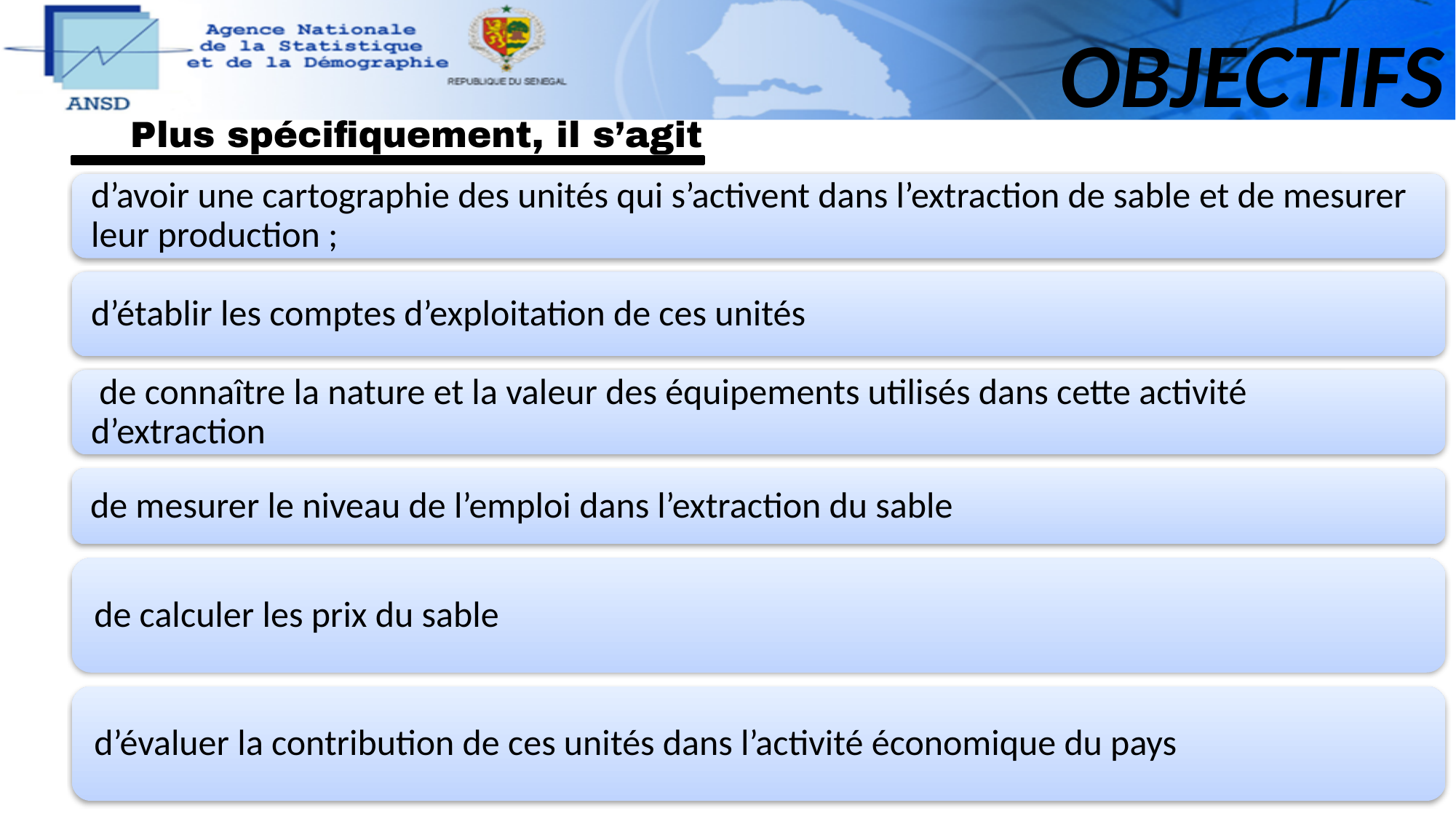

# OBJECTIFS
Plus spécifiquement, il s’agit

d’avoir une cartographie des unités qui s’activent dans l’extraction de sable et de mesurer leur production ;
d’établir les comptes d’exploitation de ces unités
 de connaître la nature et la valeur des équipements utilisés dans cette activité d’extraction
de mesurer le niveau de l’emploi dans l’extraction du sable
de calculer les prix du sable
d’évaluer la contribution de ces unités dans l’activité économique du pays